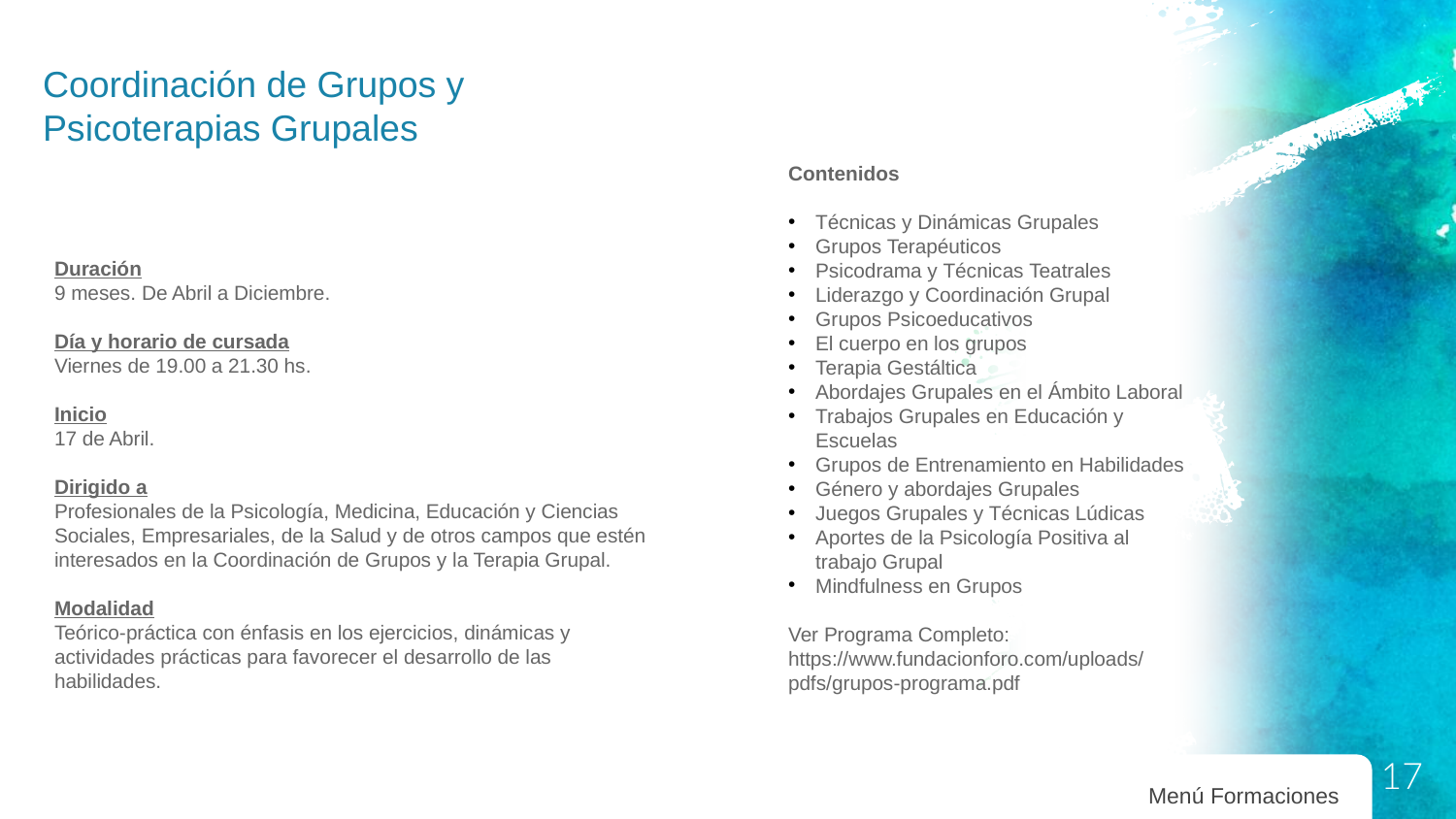

Coordinación de Grupos y
Psicoterapias Grupales
Contenidos

Técnicas y Dinámicas Grupales
Grupos Terapéuticos
Psicodrama y Técnicas Teatrales
Liderazgo y Coordinación Grupal
Grupos Psicoeducativos
El cuerpo en los grupos
Terapia Gestáltica
Abordajes Grupales en el Ámbito Laboral
Trabajos Grupales en Educación y Escuelas
Grupos de Entrenamiento en Habilidades
Género y abordajes Grupales
Juegos Grupales y Técnicas Lúdicas
Aportes de la Psicología Positiva al trabajo Grupal
Mindfulness en Grupos

Ver Programa Completo:
https://www.fundacionforo.com/uploads/pdfs/grupos-programa.pdf
Duración
9 meses. De Abril a Diciembre.

Día y horario de cursada
Viernes de 19.00 a 21.30 hs.

Inicio
17 de Abril.

Dirigido a
Profesionales de la Psicología, Medicina, Educación y Ciencias Sociales, Empresariales, de la Salud y de otros campos que estén interesados en la Coordinación de Grupos y la Terapia Grupal.

Modalidad
Teórico-práctica con énfasis en los ejercicios, dinámicas y actividades prácticas para favorecer el desarrollo de las habilidades.

17
Menú Formaciones